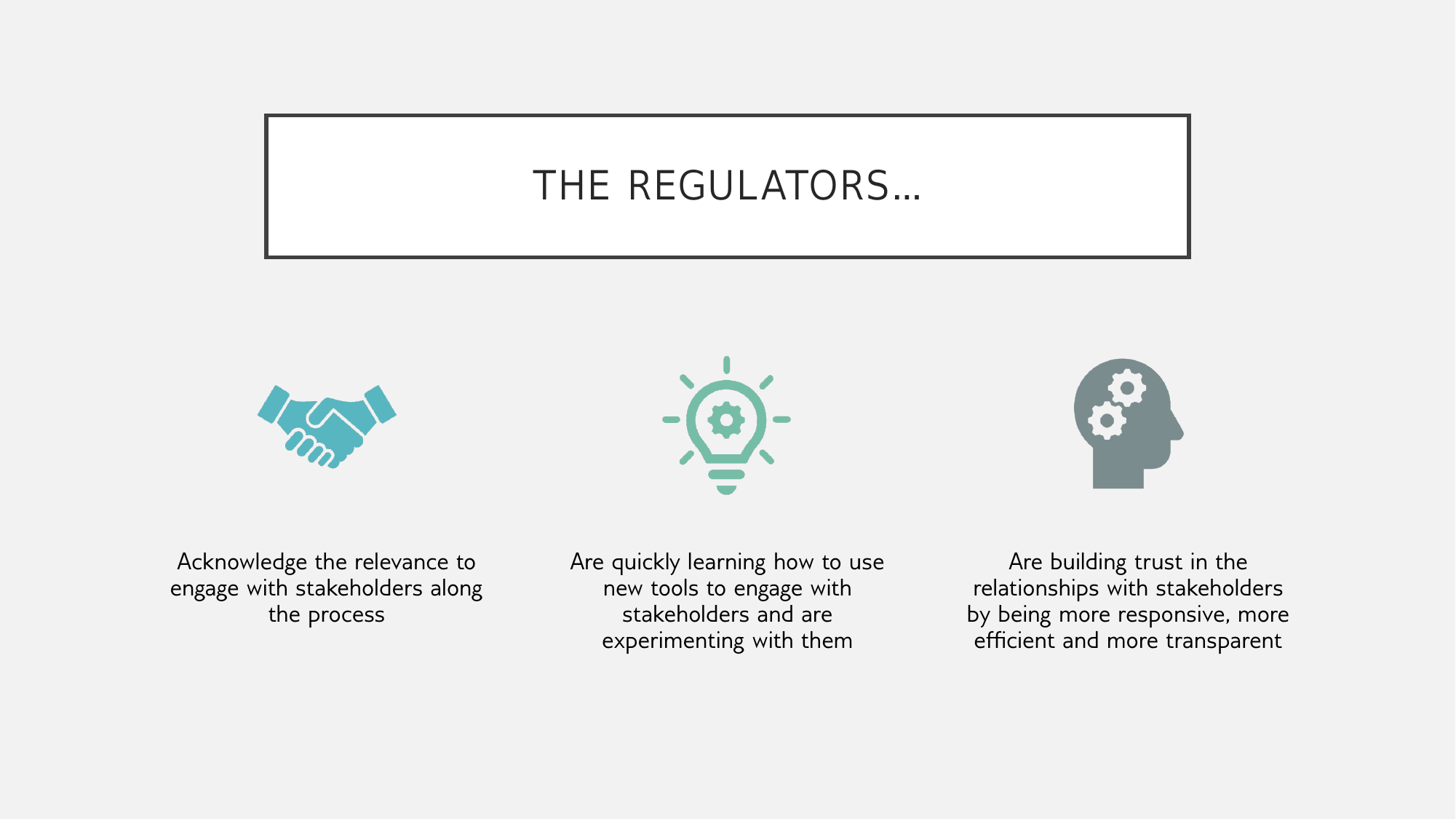

# The regulators…
Acknowledge the relevance to engage with stakeholders along the process
Are quickly learning how to use new tools to engage with stakeholders and are experimenting with them
Are building trust in the relationships with stakeholders by being more responsive, more efficient and more transparent